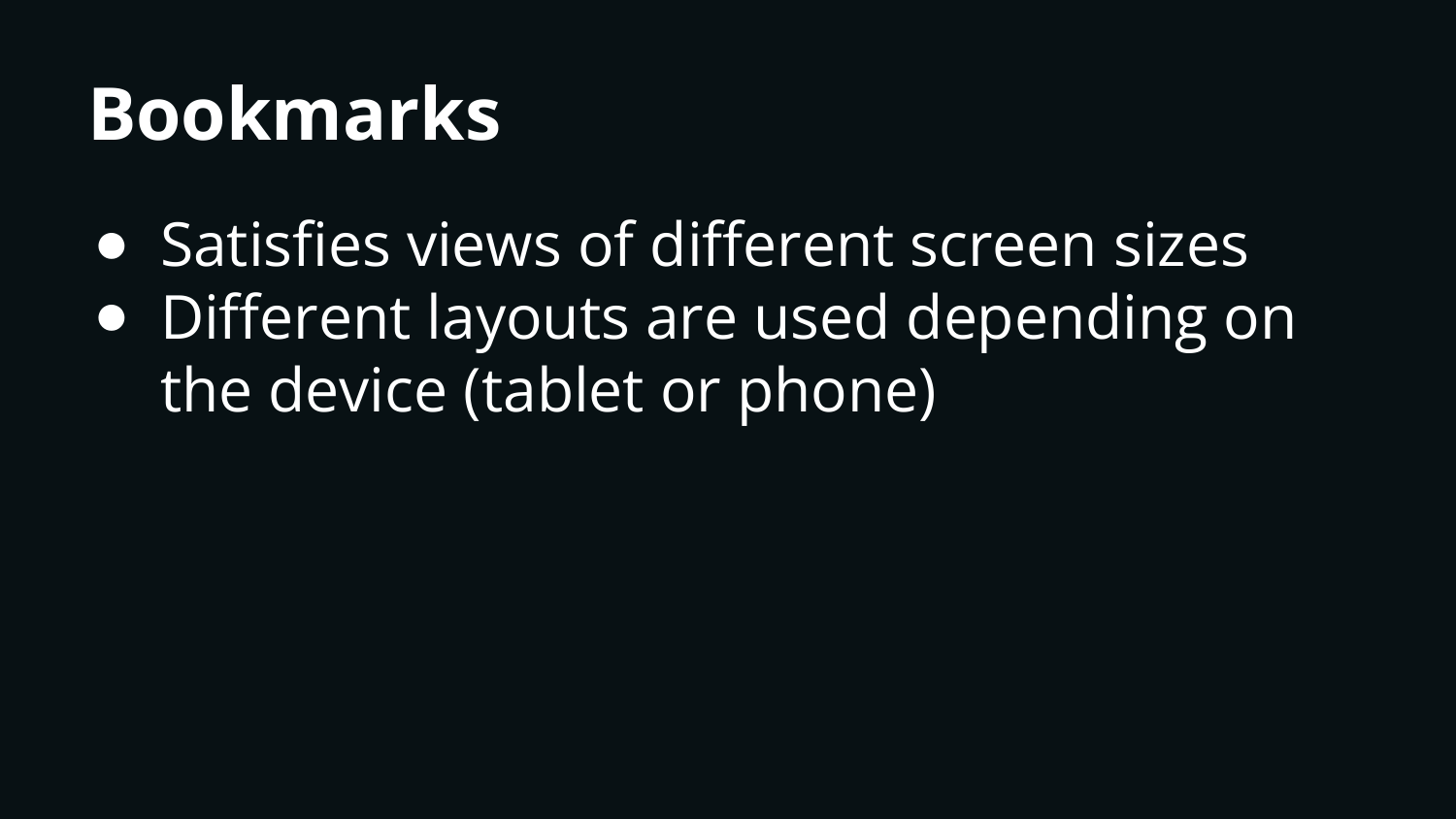

# Bookmarks
Satisfies views of different screen sizes
Different layouts are used depending on the device (tablet or phone)